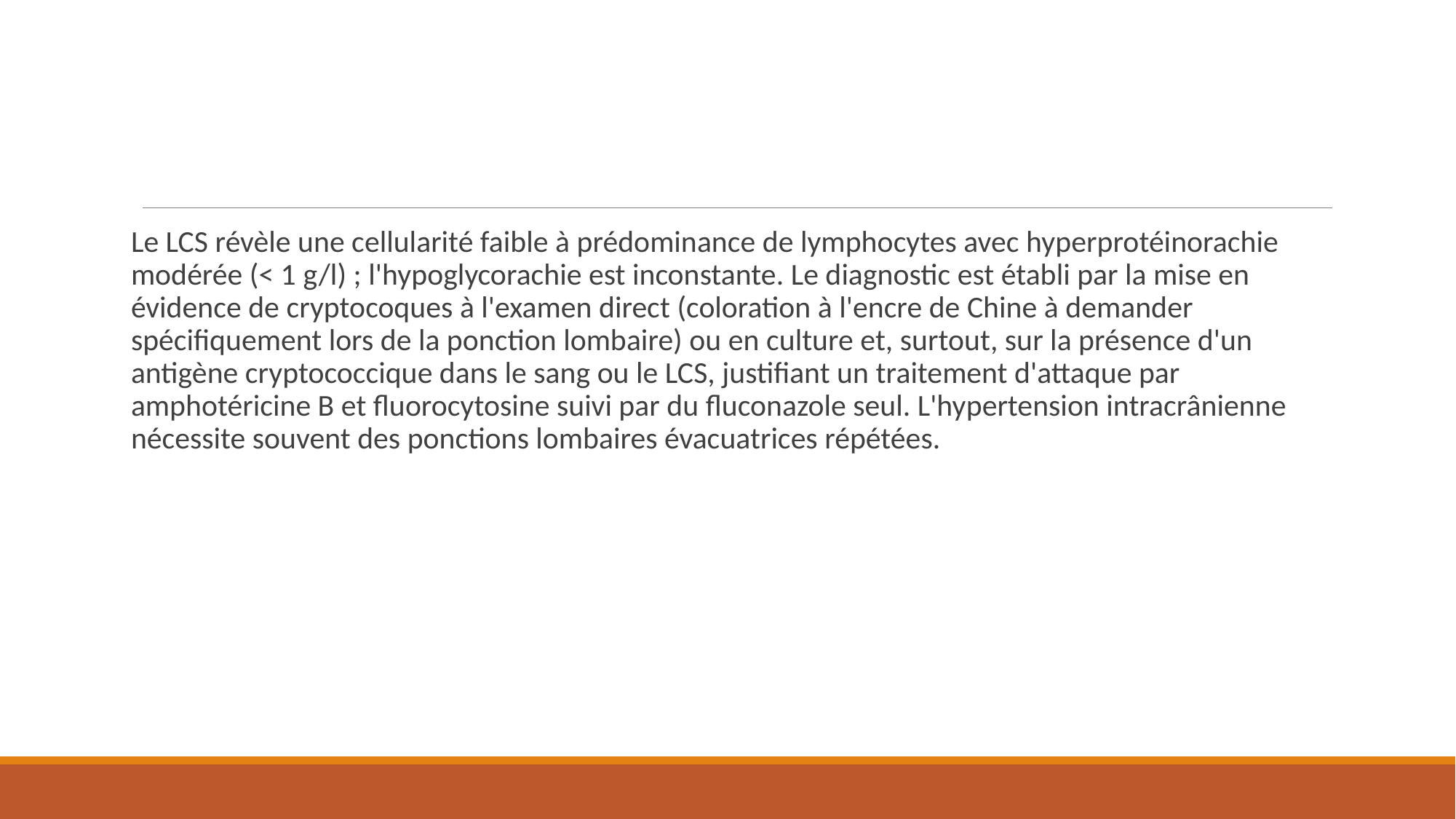

Le LCS révèle une cellularité faible à prédominance de lymphocytes avec hyperprotéinorachie modérée (< 1 g/l) ; l'hypoglycorachie est inconstante. Le diagnostic est établi par la mise en évidence de cryptocoques à l'examen direct (coloration à l'encre de Chine à demander spécifiquement lors de la ponction lombaire) ou en culture et, surtout, sur la présence d'un antigène cryptococcique dans le sang ou le LCS, justifiant un traitement d'attaque par amphotéricine B et fluorocytosine suivi par du fluconazole seul. L'hypertension intracrânienne nécessite souvent des ponctions lombaires évacuatrices répétées.